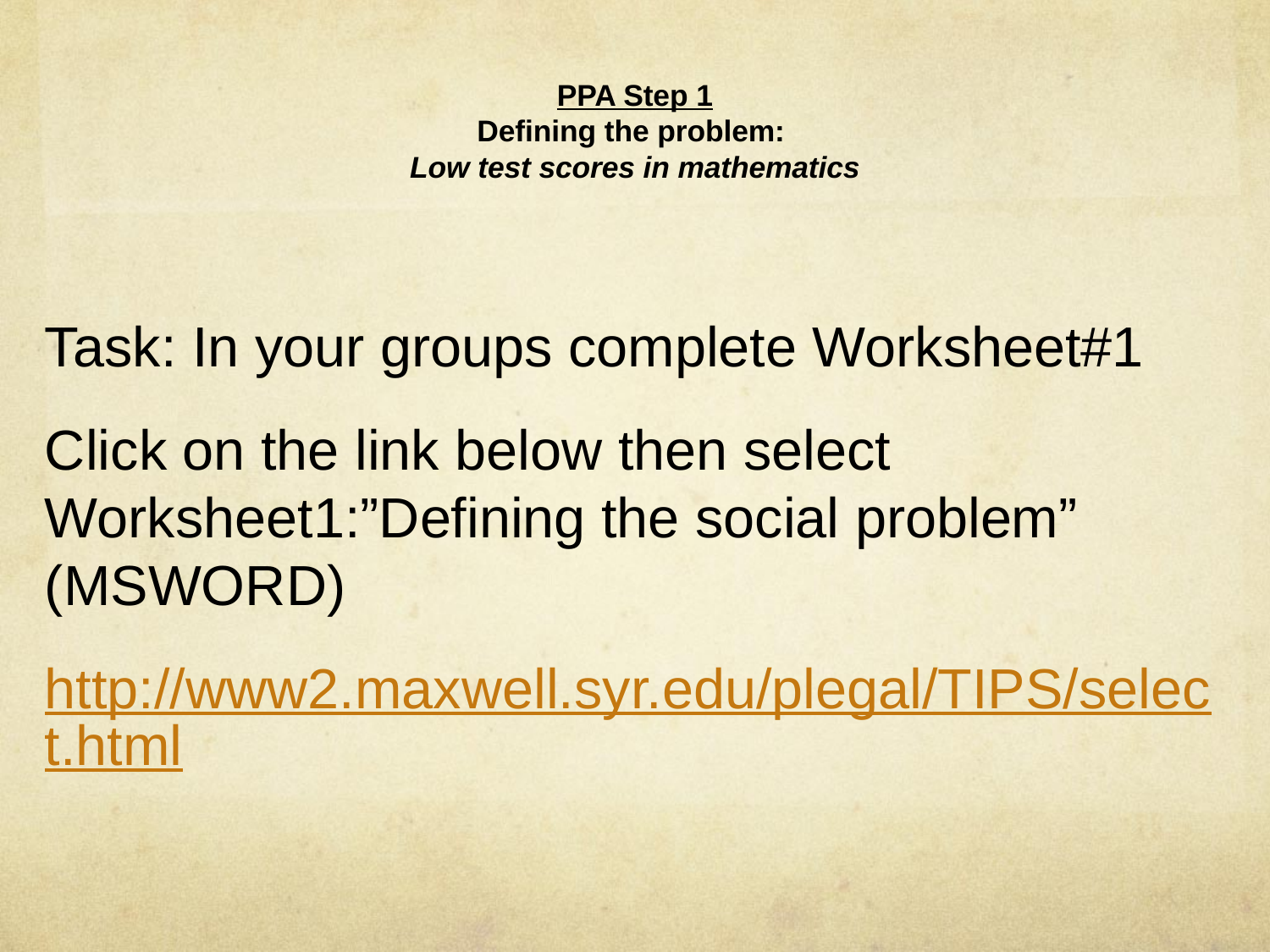

# PPA Step 1 Defining the problem: Low test scores in mathematics
Task: In your groups complete Worksheet#1
Click on the link below then select Worksheet1:”Defining the social problem” (MSWORD)
http://www2.maxwell.syr.edu/plegal/TIPS/select.html